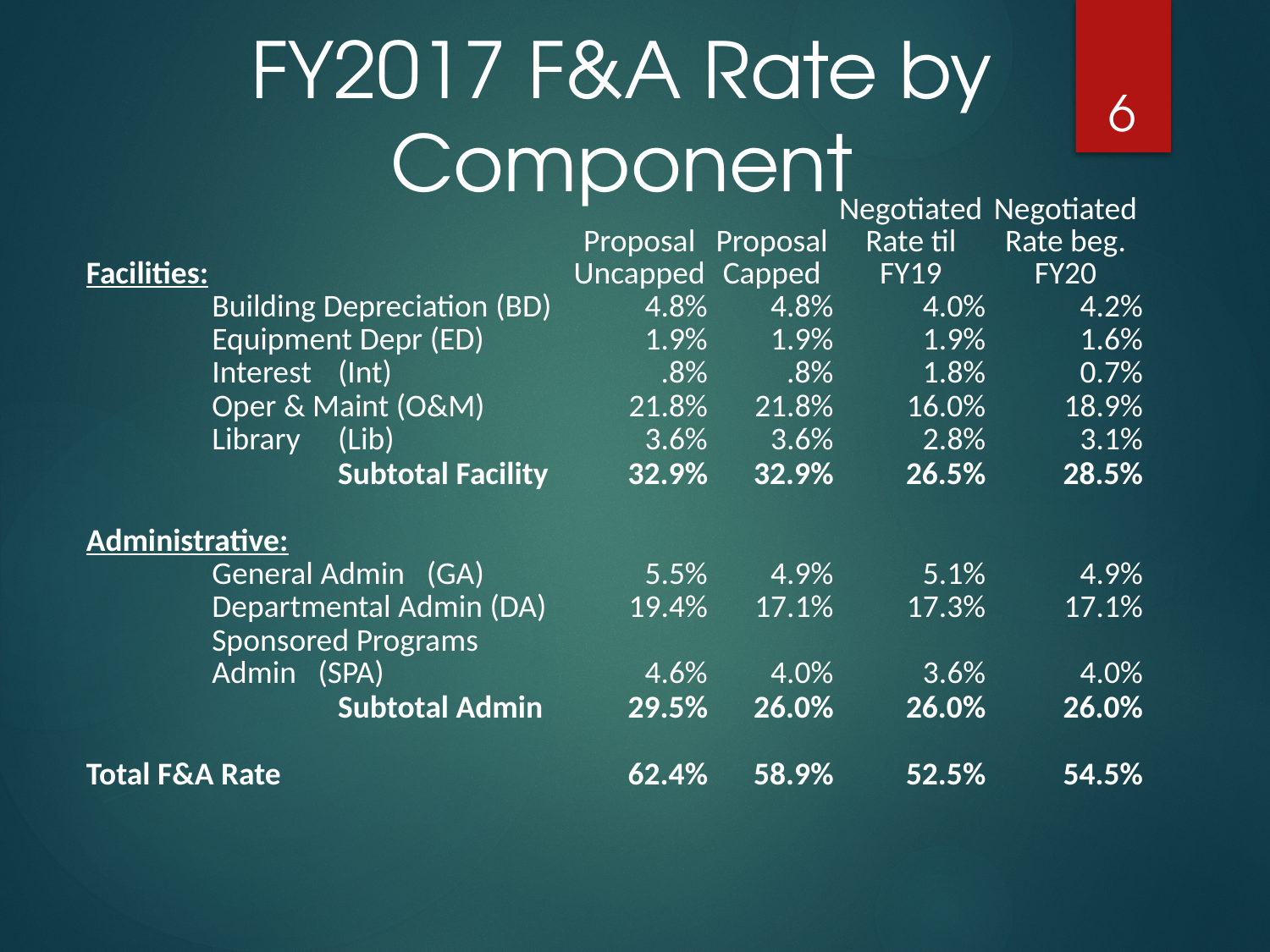

FY2017 F&A Rate by Component
6
| Facilities: |  |  | Proposal Uncapped | Proposal Capped | Negotiated Rate til FY19 | Negotiated Rate beg. FY20 |
| --- | --- | --- | --- | --- | --- | --- |
|  | Building Depreciation (BD) |  | 4.8% | 4.8% | 4.0% | 4.2% |
|  | Equipment Depr (ED) |  | 1.9% | 1.9% | 1.9% | 1.6% |
|  | Interest | (Int) | .8% | .8% | 1.8% | 0.7% |
|  | Oper & Maint (O&M) |  | 21.8% | 21.8% | 16.0% | 18.9% |
|  | Library | (Lib) | 3.6% | 3.6% | 2.8% | 3.1% |
|  |  | Subtotal Facility | 32.9% | 32.9% | 26.5% | 28.5% |
|  |  |  |  |  |  |  |
| Administrative: |  |  |  |  |  |  |
|  | General Admin (GA) |  | 5.5% | 4.9% | 5.1% | 4.9% |
|  | Departmental Admin (DA) |  | 19.4% | 17.1% | 17.3% | 17.1% |
|  | Sponsored Programs Admin (SPA) |  | 4.6% | 4.0% | 3.6% | 4.0% |
|  |  | Subtotal Admin | 29.5% | 26.0% | 26.0% | 26.0% |
|  |  |  |  |  |  |  |
| Total F&A Rate |  |  | 62.4% | 58.9% | 52.5% | 54.5% |